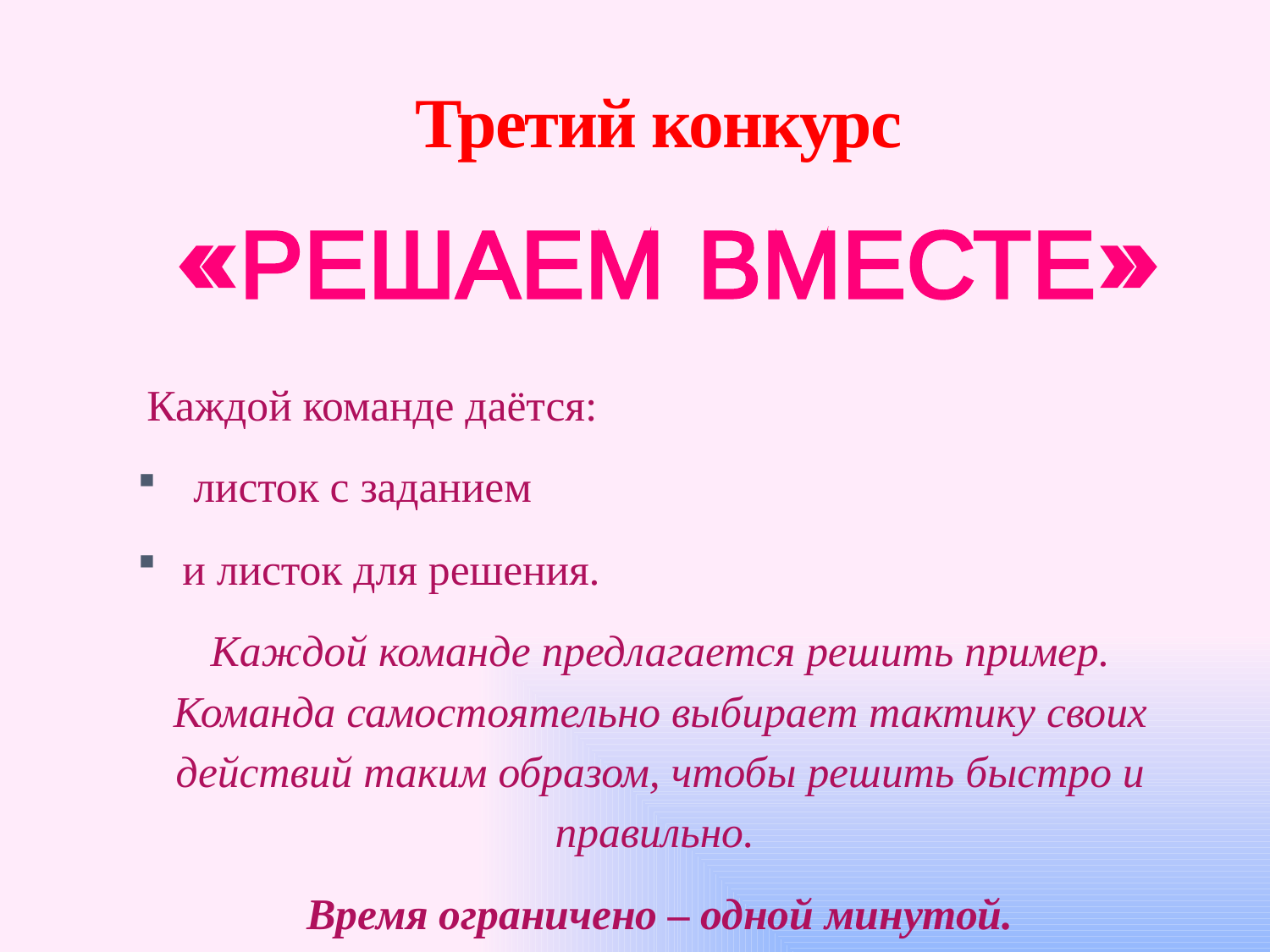

# Третий конкурс
 «РЕШАЕМ ВМЕСТЕ»
 Каждой команде даётся:
 листок с заданием
и листок для решения.
Каждой команде предлагается решить пример. Команда самостоятельно выбирает тактику своих действий таким образом, чтобы решить быстро и правильно.
Время ограничено – одной минутой.